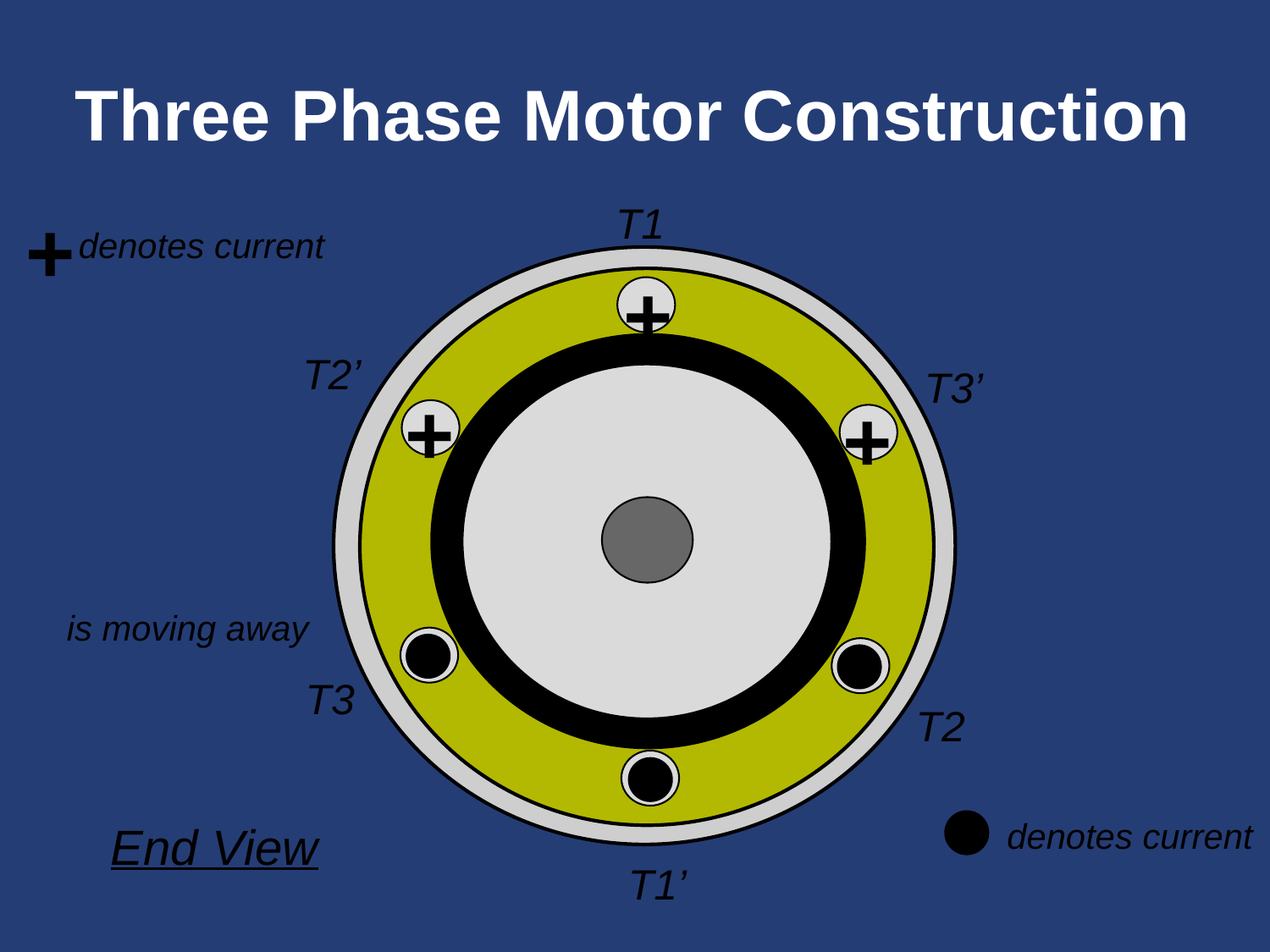

# Three Phase Motor Construction
T1

T2’
T3’

T3
T2

End View
T1’
+
 denotes current                                                                                                                                                                                                                                                is moving away                                                                                                                                                                                                                                                 from you
+
+
+

 denotes current                                                                                                                                                                                                                                                is moving                                                                                                                                                                                                                                                      towards you